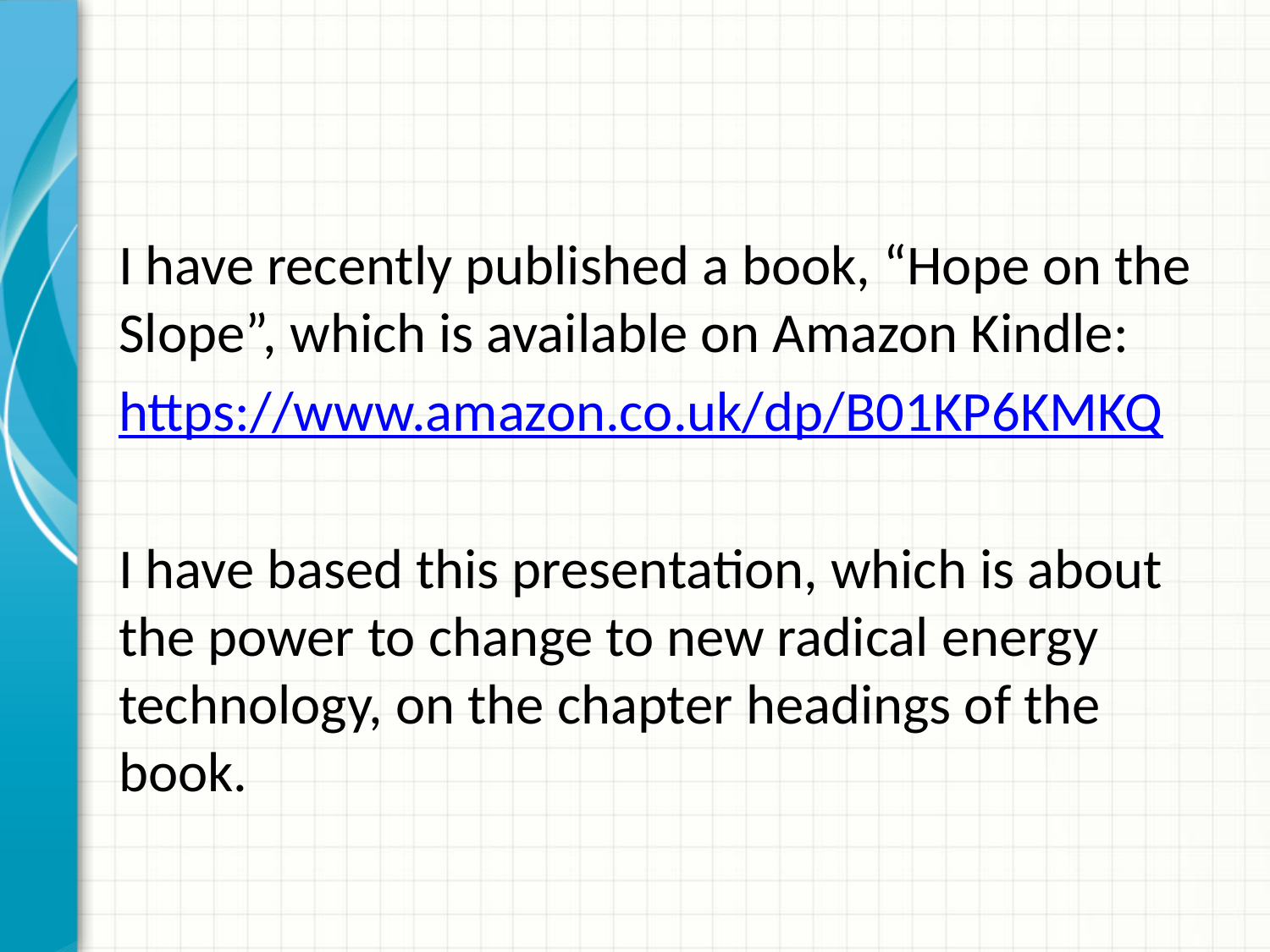

#
I have recently published a book, “Hope on the Slope”, which is available on Amazon Kindle:
https://www.amazon.co.uk/dp/B01KP6KMKQ

I have based this presentation, which is about the power to change to new radical energy technology, on the chapter headings of the book.